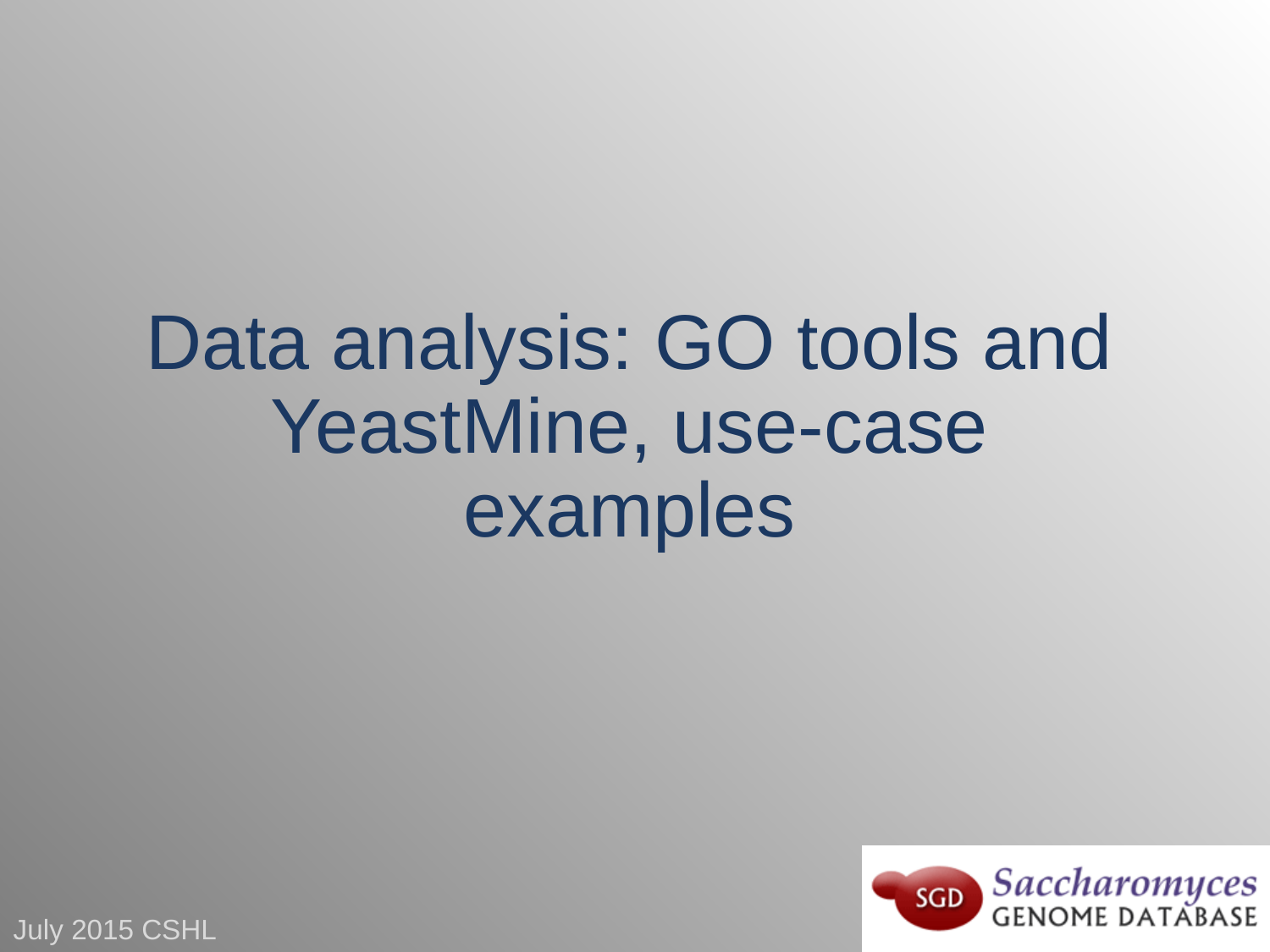

# Data analysis: GO tools and YeastMine, use-case examples